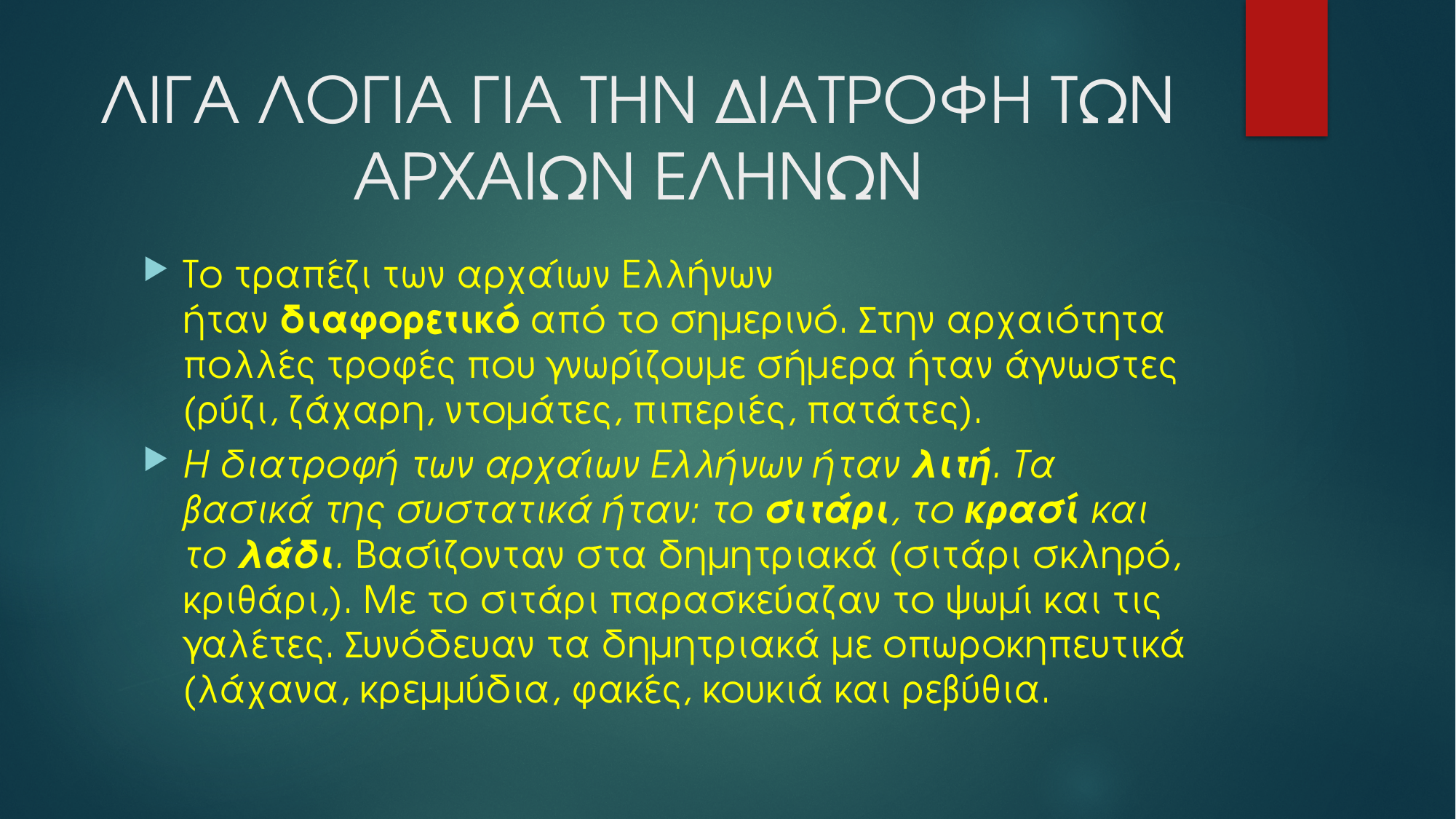

# ΛΙΓΑ ΛΟΓΙΑ ΓΙΑ ΤΗΝ ΔΙΑΤΡΟΦΗ ΤΩΝ ΑΡΧΑΙΩΝ ΕΛΗΝΩΝ
Το τραπέζι των αρχαίων Ελλήνων ήταν διαφορετικό από το σημερινό. Στην αρχαιότητα πολλές τροφές που γνωρίζουμε σήμερα ήταν άγνωστες (ρύζι, ζάχαρη, ντομάτες, πιπεριές, πατάτες).
Η διατροφή των αρχαίων Ελλήνων ήταν λιτή. Τα βασικά της συστατικά ήταν: το σιτάρι, το κρασί και το λάδι. Βασίζονταν στα δημητριακά (σιτάρι σκληρό, κριθάρι,). Με το σιτάρι παρασκεύαζαν το ψωμί και τις γαλέτες. Συνόδευαν τα δημητριακά με οπωροκηπευτικά (λάχανα, κρεμμύδια, φακές, κουκιά και ρεβύθια.